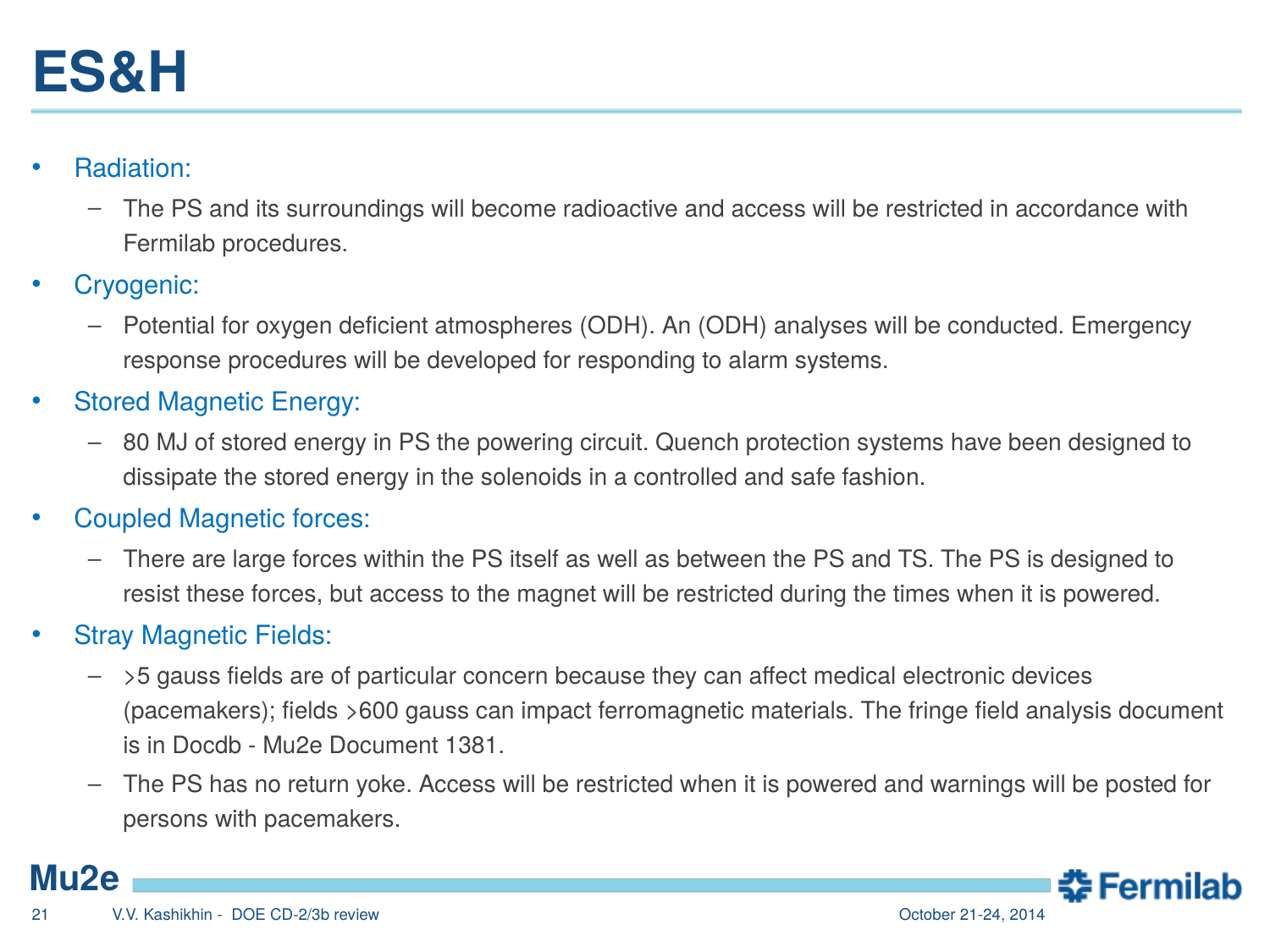

# ES&H
Radiation:
The PS and its surroundings will become radioactive and access will be restricted in accordance with Fermilab procedures.
Cryogenic:
Potential for oxygen deficient atmospheres (ODH). An (ODH) analyses will be conducted. Emergency response procedures will be developed for responding to alarm systems.
Stored Magnetic Energy:
80 MJ of stored energy in PS the powering circuit. Quench protection systems have been designed to dissipate the stored energy in the solenoids in a controlled and safe fashion.
Coupled Magnetic forces:
There are large forces within the PS itself as well as between the PS and TS. The PS is designed to resist these forces, but access to the magnet will be restricted during the times when it is powered.
Stray Magnetic Fields:
>5 gauss fields are of particular concern because they can affect medical electronic devices (pacemakers); fields >600 gauss can impact ferromagnetic materials. The fringe field analysis document is in Docdb - Mu2e Document 1381.
The PS has no return yoke. Access will be restricted when it is powered and warnings will be posted for persons with pacemakers.
21
V.V. Kashikhin -  DOE CD-2/3b review
October 21-24, 2014